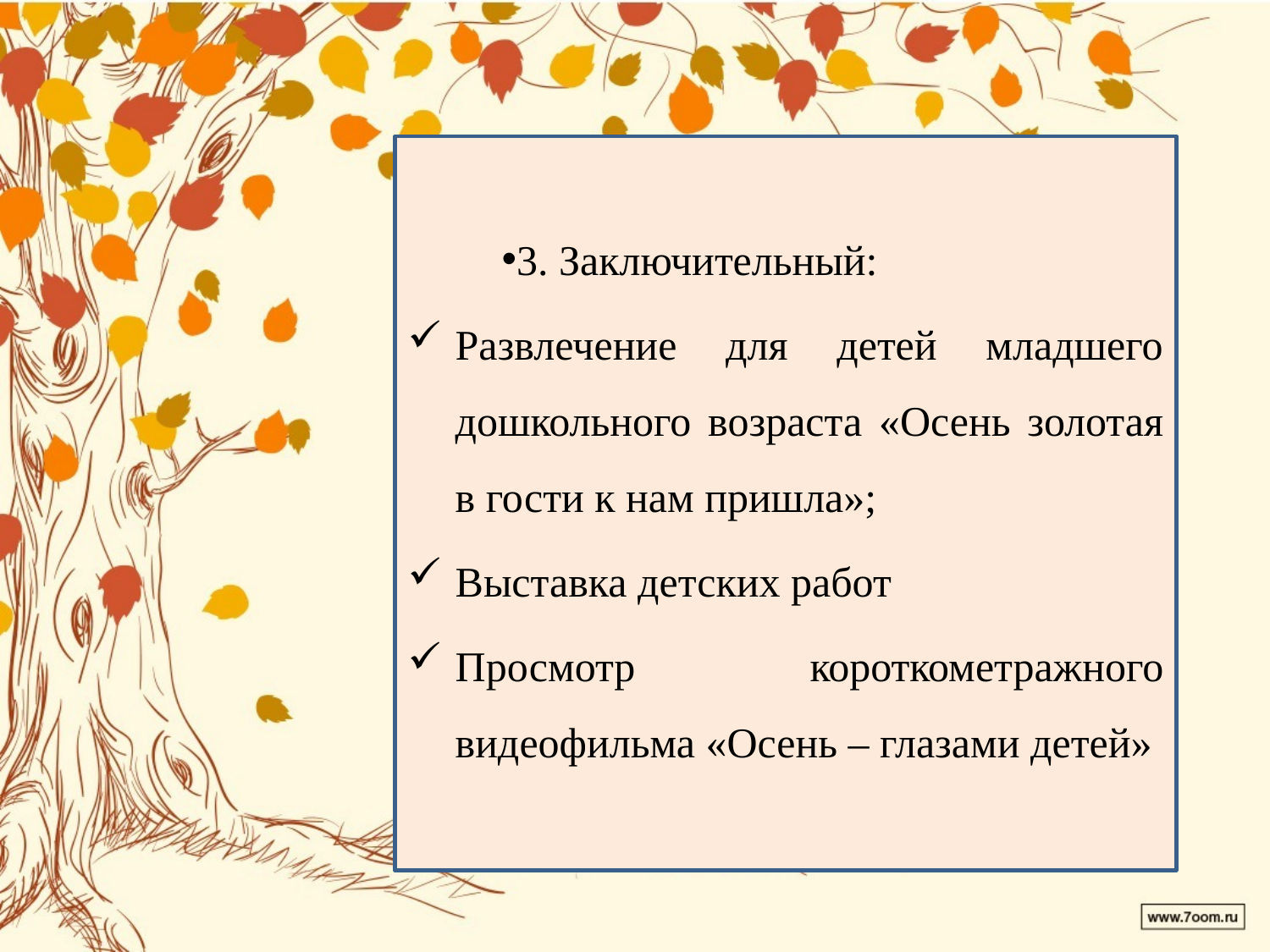

3. Заключительный:
Развлечение для детей младшего дошкольного возраста «Осень золотая в гости к нам пришла»;
Выставка детских работ
Просмотр короткометражного видеофильма «Осень – глазами детей»